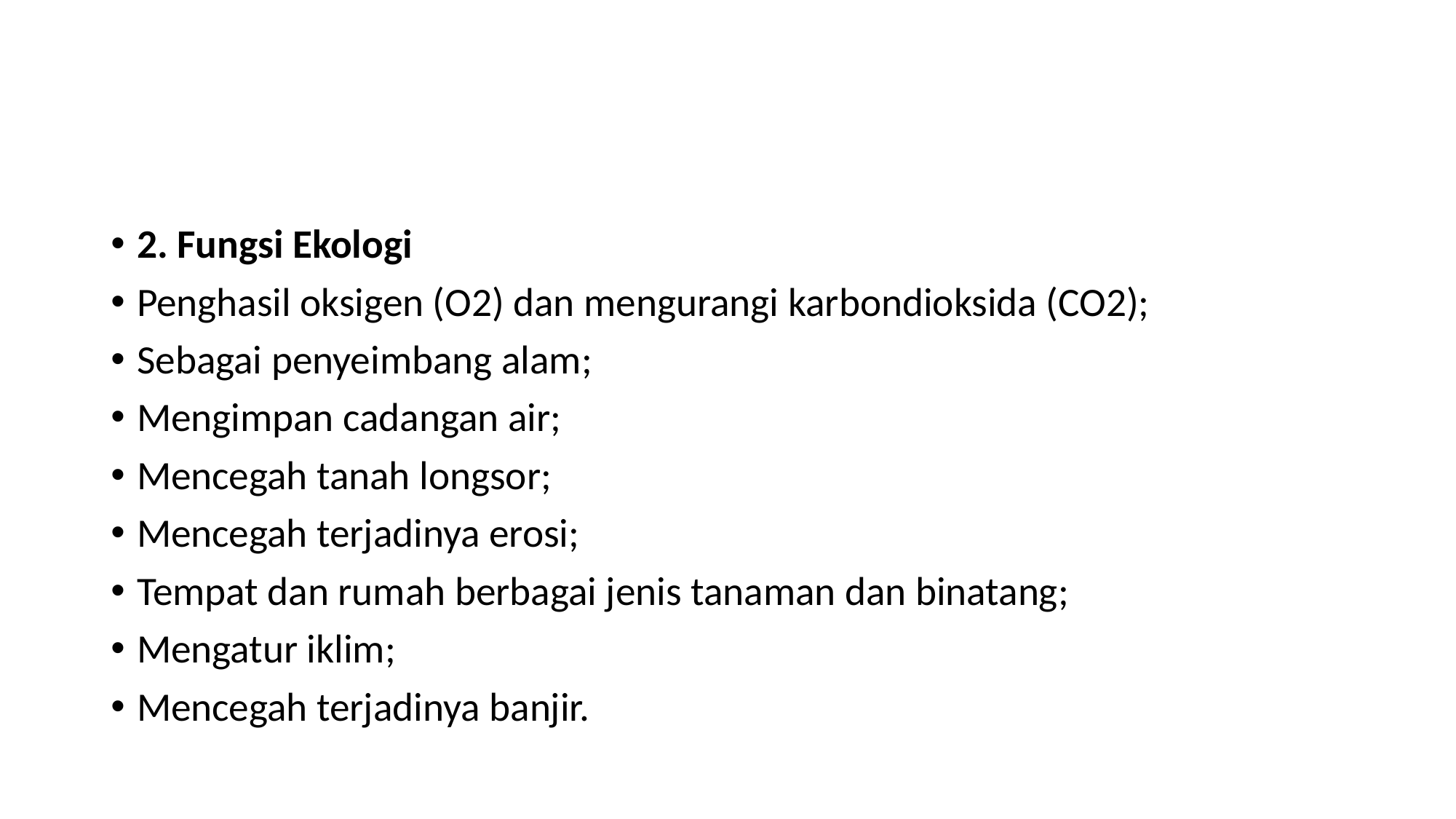

#
2. Fungsi Ekologi
Penghasil oksigen (O2) dan mengurangi karbondioksida (CO2);
Sebagai penyeimbang alam;
Mengimpan cadangan air;
Mencegah tanah longsor;
Mencegah terjadinya erosi;
Tempat dan rumah berbagai jenis tanaman dan binatang;
Mengatur iklim;
Mencegah terjadinya banjir.